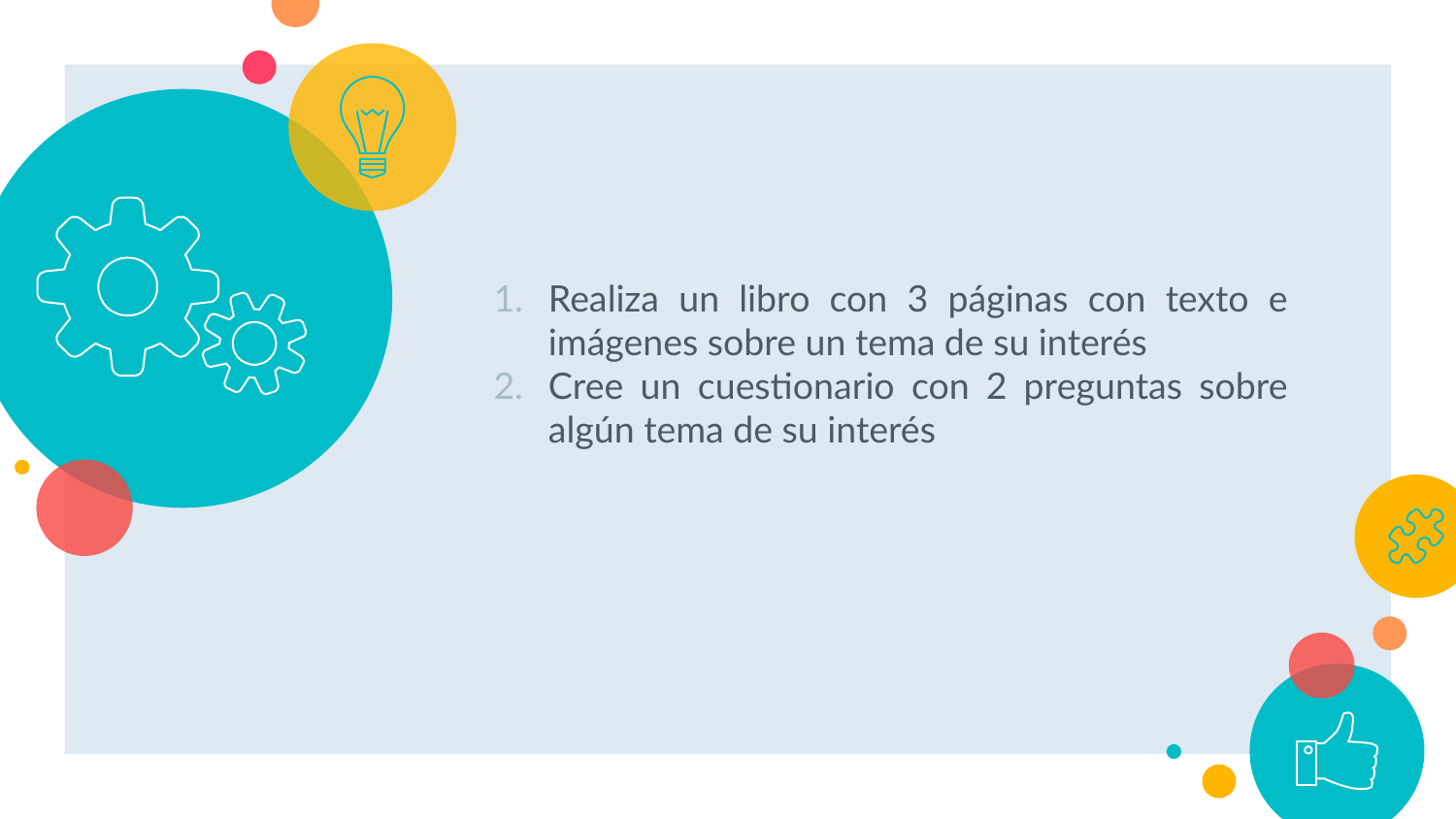

Realiza un libro con 3 páginas con texto e imágenes sobre un tema de su interés
Cree un cuestionario con 2 preguntas sobre algún tema de su interés